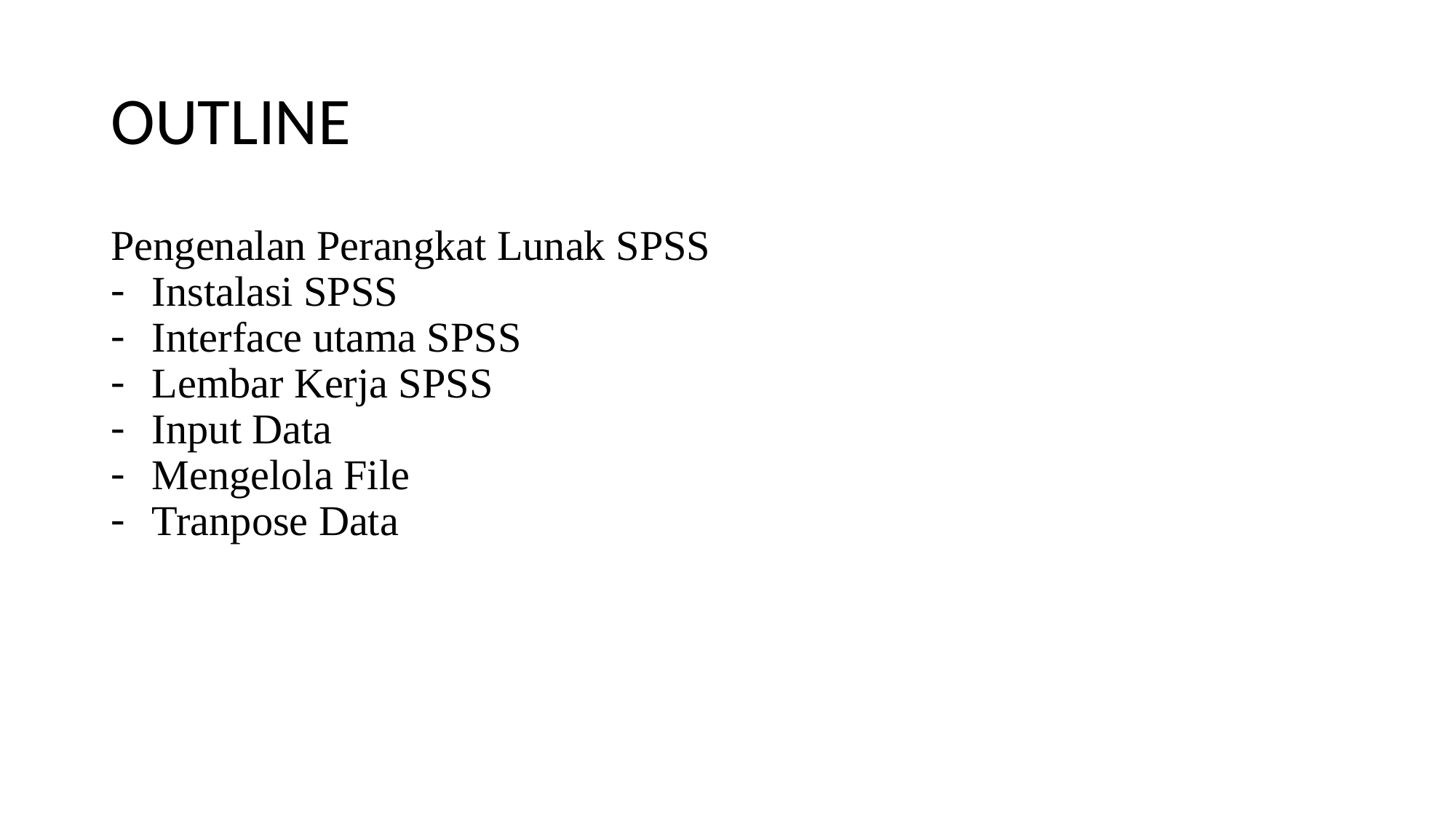

# OUTLINE
Pengenalan Perangkat Lunak SPSS
Instalasi SPSS
Interface utama SPSS
Lembar Kerja SPSS
Input Data
Mengelola File
Tranpose Data